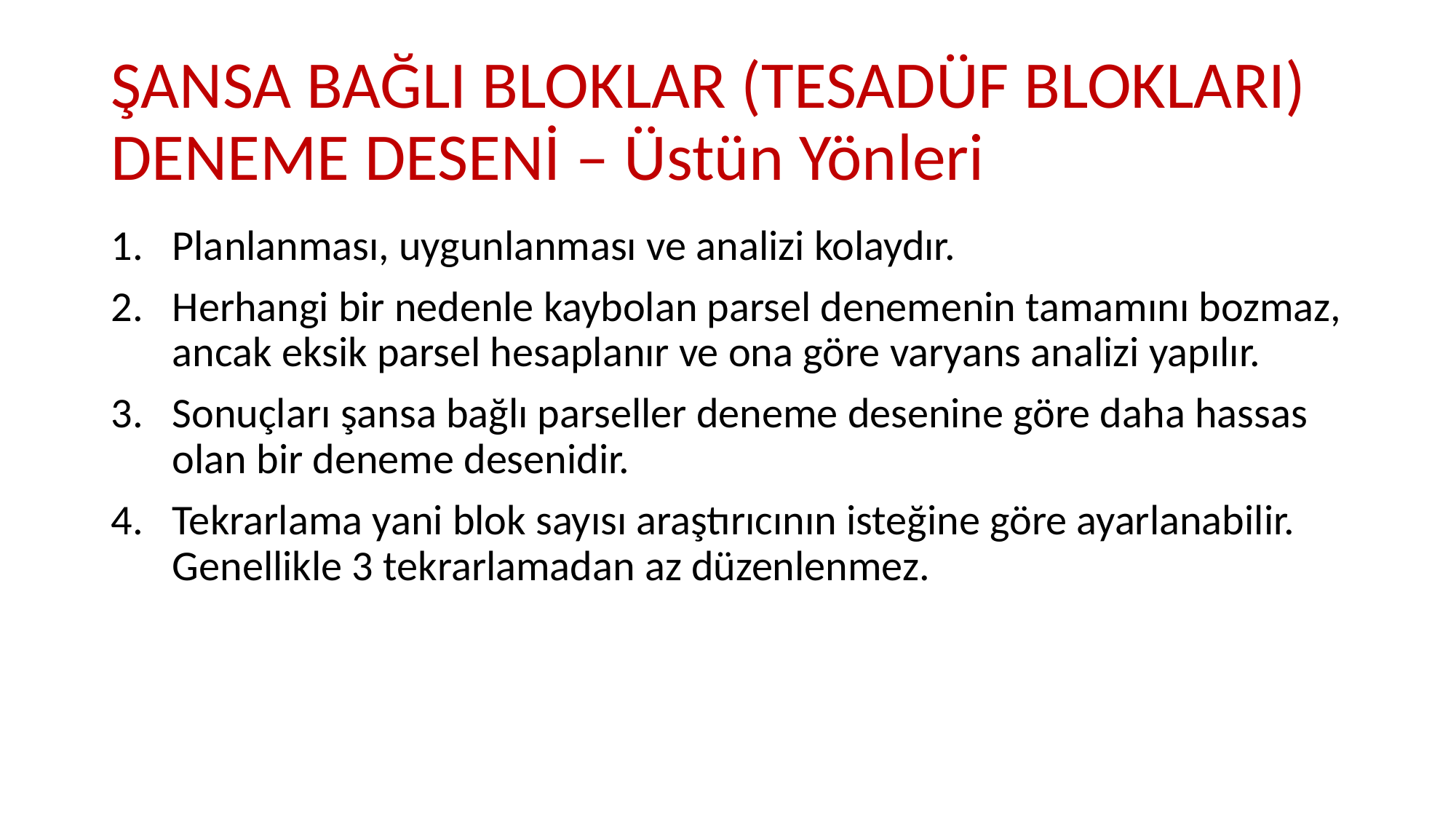

# ŞANSA BAĞLI BLOKLAR (TESADÜF BLOKLARI) DENEME DESENİ – Üstün Yönleri
Planlanması, uygunlanması ve analizi kolaydır.
Herhangi bir nedenle kaybolan parsel denemenin tamamını bozmaz, ancak eksik parsel hesaplanır ve ona göre varyans analizi yapılır.
Sonuçları şansa bağlı parseller deneme desenine göre daha hassas olan bir deneme desenidir.
Tekrarlama yani blok sayısı araştırıcının isteğine göre ayarlanabilir. Genellikle 3 tekrarlamadan az düzenlenmez.